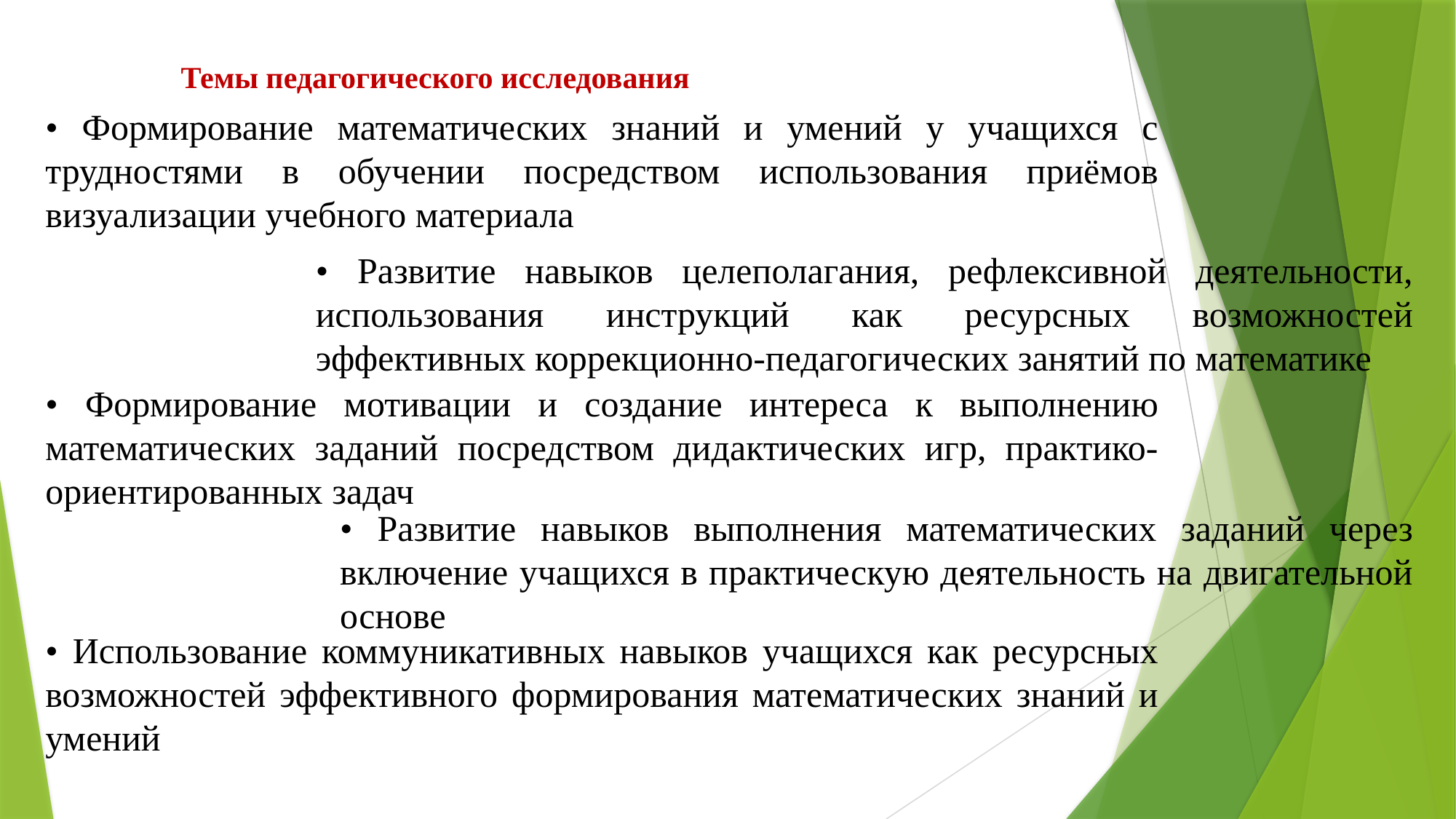

# Темы педагогического исследования
• Формирование математических знаний и умений у учащихся с трудностями в обучении посредством использования приёмов визуализации учебного материала
• Развитие навыков целеполагания, рефлексивной деятельности, использования инструкций как ресурсных возможностей эффективных коррекционно-педагогических занятий по математике
• Формирование мотивации и создание интереса к выполнению математических заданий посредством дидактических игр, практико-ориентированных задач
• Развитие навыков выполнения математических заданий через включение учащихся в практическую деятельность на двигательной основе
• Использование коммуникативных навыков учащихся как ресурсных возможностей эффективного формирования математических знаний и умений